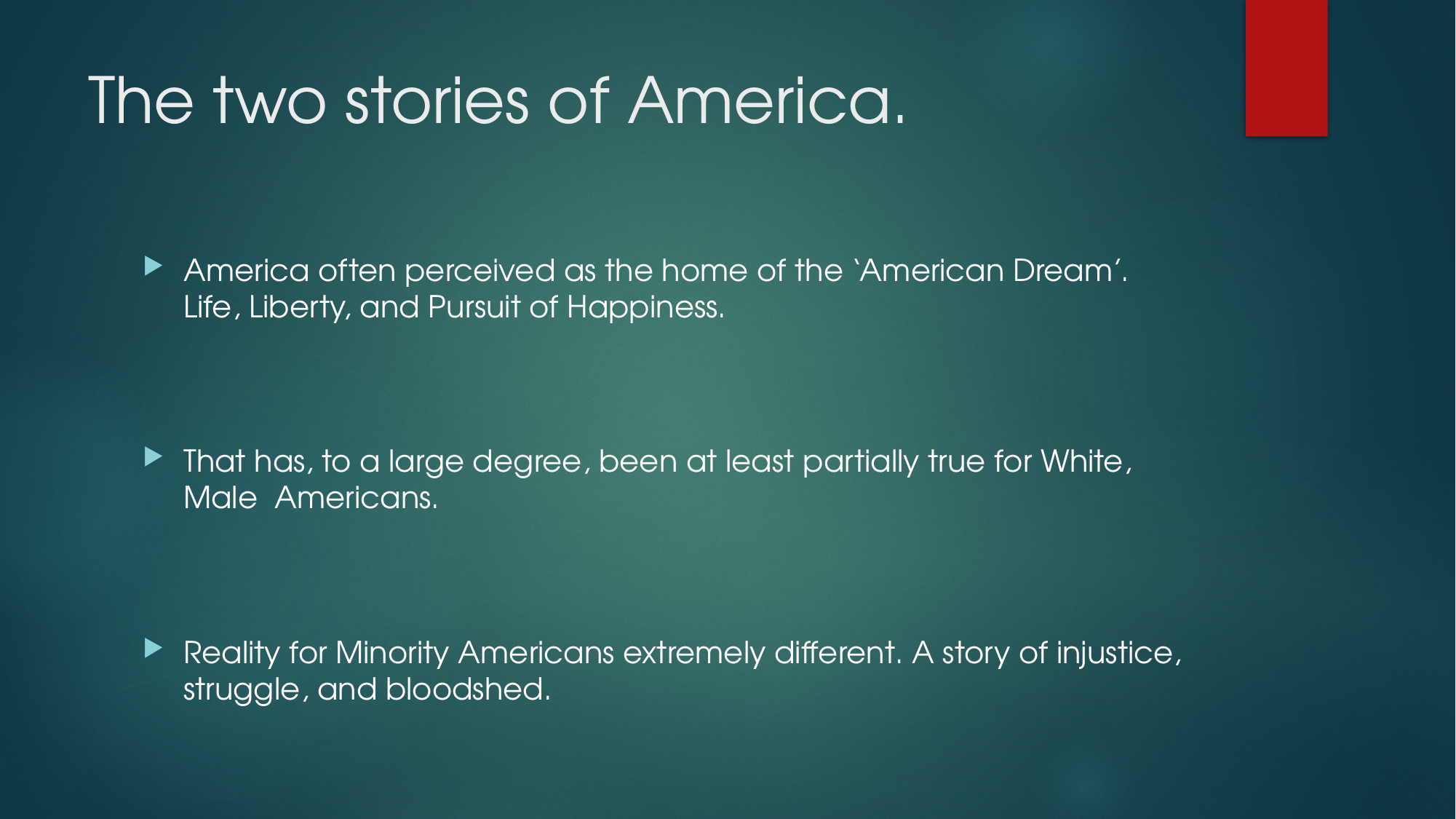

# The two stories of America.
America often perceived as the home of the ‘American Dream’. Life, Liberty, and Pursuit of Happiness.

That has, to a large degree, been at least partially true for White, Male  Americans.

Reality for Minority Americans extremely different. A story of injustice, struggle, and bloodshed.